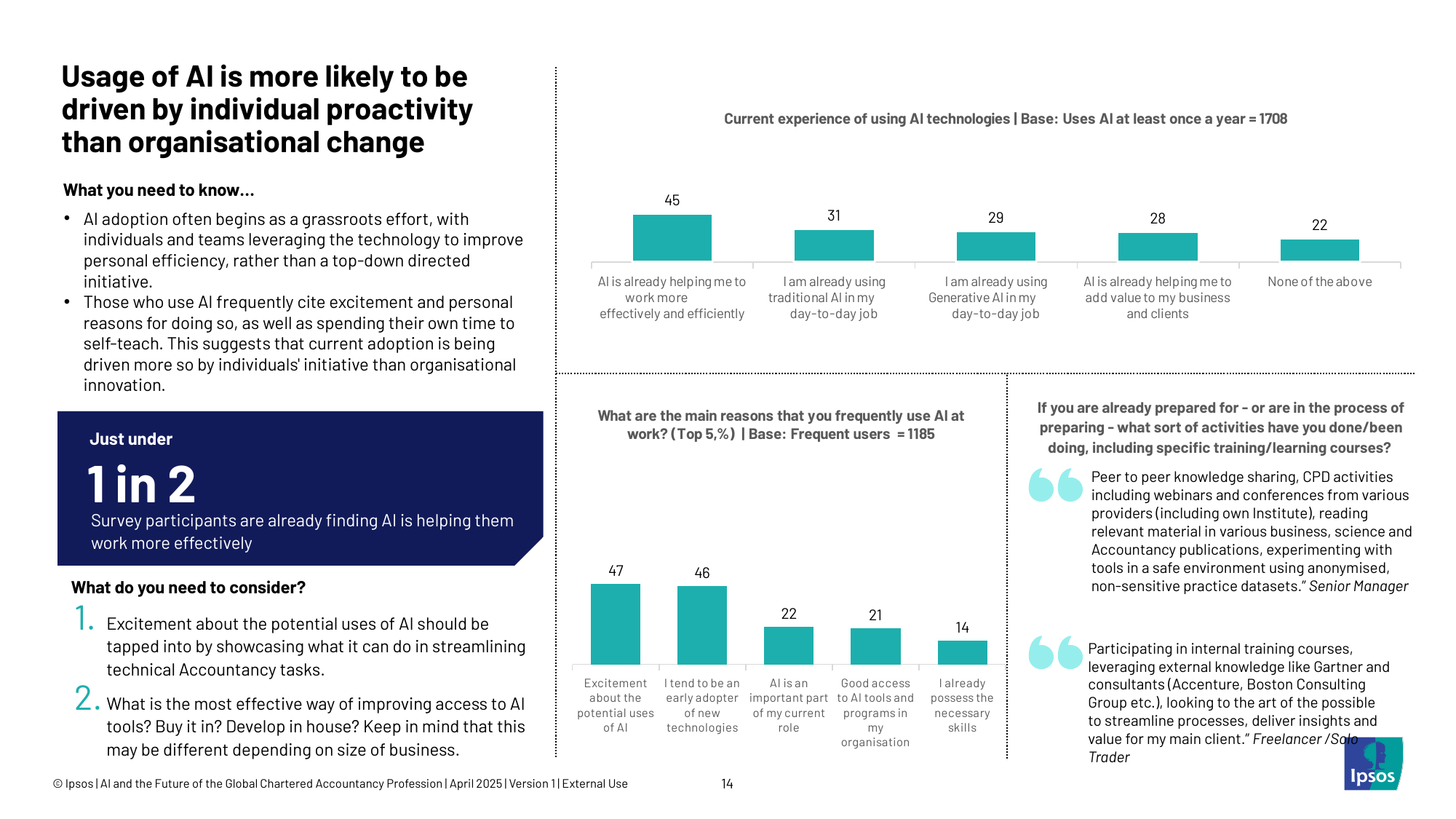

Usage of AI is more likely to be driven by individual proactivity than organisational change

### Chart: Current experience of using AI technologies | Base: Uses AI at least once a year = 1708

| Category | Sales |
|---|---|
| AI is already helping me to work more               effectively and efficiently | 45.0 |
| I am already using traditional AI in my            day-to-day job | 31.0 |
| I am already using Generative AI in my             day-to-day job | 29.0 |
| AI is already helping me to add value to my business and clients | 28.0 |
| None of the above | 22.0 |
What you need to know…
AI adoption often begins as a grassroots effort, with individuals and teams leveraging the technology to improve personal efficiency, rather than a top-down directed initiative.
Those who use AI frequently cite excitement and personal reasons for doing so, as well as spending their own time to self-teach. This suggests that current adoption is being driven more so by individuals' initiative than organisational innovation.

### Chart: What are the main reasons that you frequently use AI at work? (Top 5,%)  | Base: Frequent users  = 1185

| Category | Usage |
|---|---|
| Excitement about the potential uses of AI | 47.0 |
| I tend to be an early adopter of new technologies | 46.0 |
| AI is an important part of my current role | 22.0 |
| Good access to AI tools and programs in my organisation | 21.0 |
| I already possess the necessary skills | 14.0 |
If you are already prepared for - or are in the process of preparing - what sort of activities have you done/been doing, including specific training/learning courses?

Just under
1 in 2
Survey participants are already finding AI is helping them work more effectively
Peer to peer knowledge sharing, CPD activities including webinars and conferences from various providers (including own Institute), reading relevant material in various business, science and Accountancy publications, experimenting with tools in a safe environment using anonymised, non-sensitive practice datasets.” Senior Manager

What do you need to consider?
Excitement about the potential uses of AI should be tapped into by showcasing what it can do in streamlining technical Accountancy tasks.
What is the most effective way of improving access to AI tools? Buy it in? Develop in house? Keep in mind that this may be different depending on size of business.

Participating in internal training courses, leveraging external knowledge like Gartner and consultants (Accenture, Boston Consulting Group etc.), looking to the art of the possible to streamline processes, deliver insights and value for my main client.” Freelancer /Solo Trader